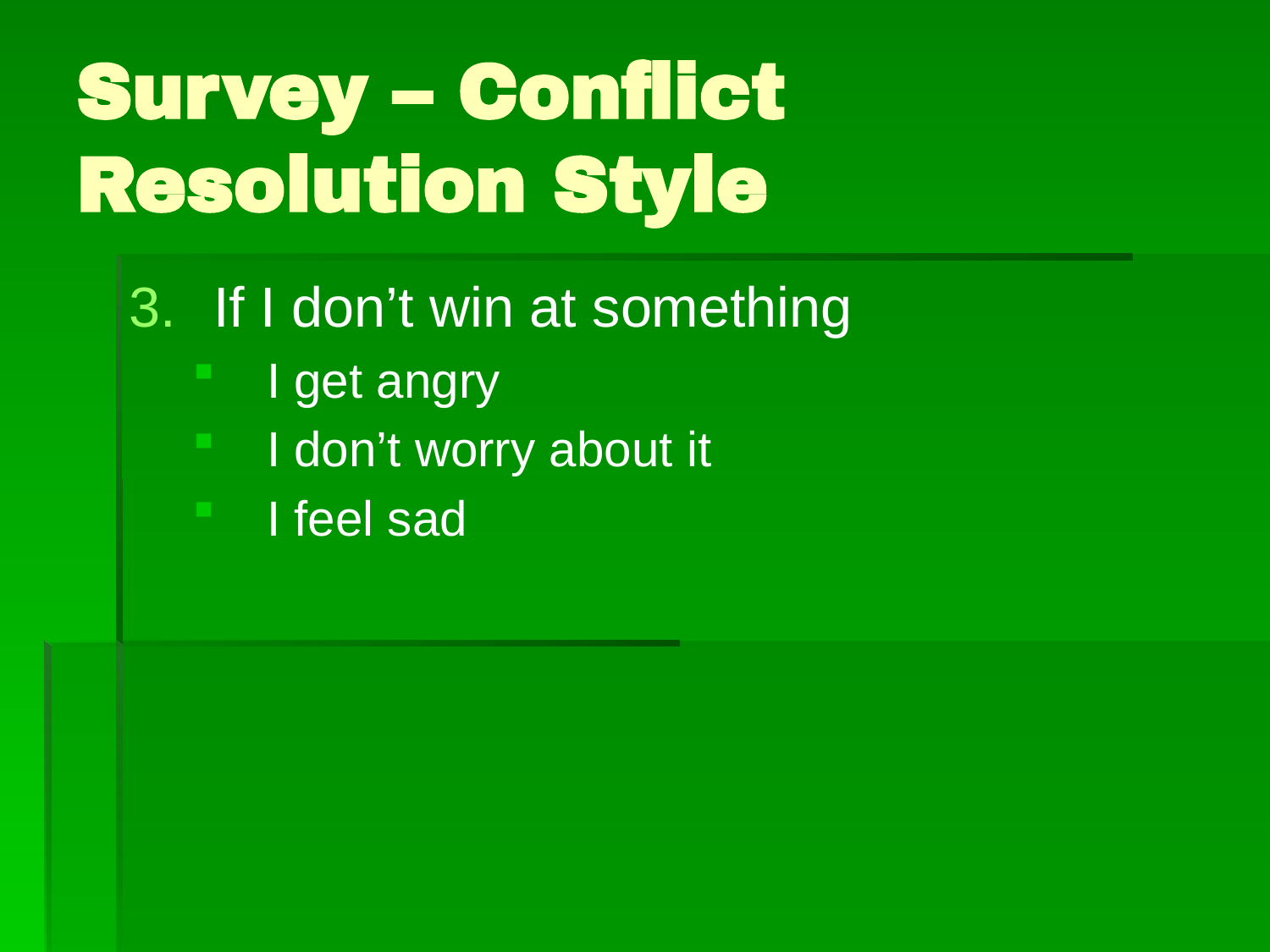

# Survey – Conflict Resolution Style
If I don’t win at something
I get angry
I don’t worry about it
I feel sad